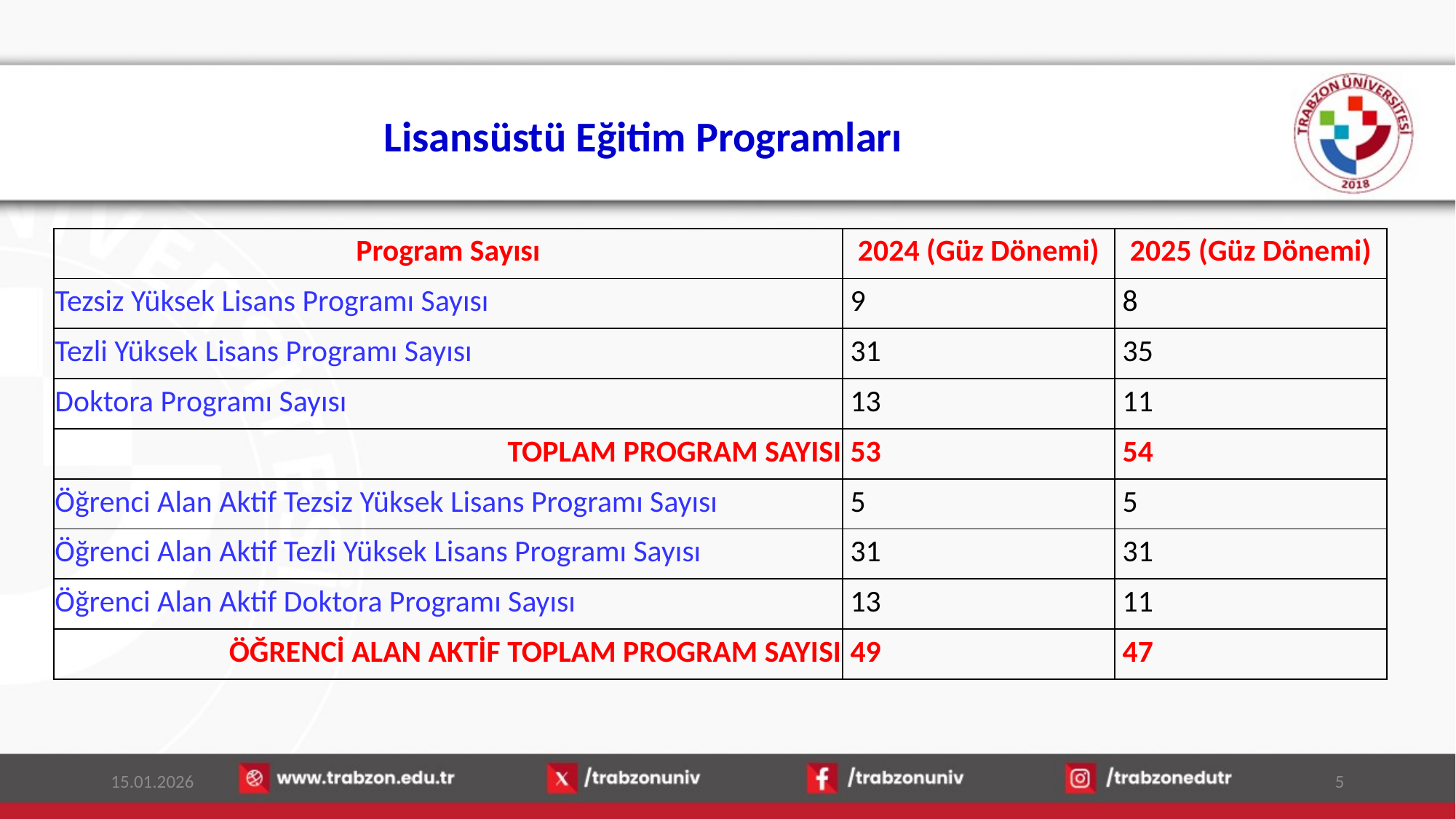

# Lisansüstü Eğitim Programları
| Program Sayısı | 2024 (Güz Dönemi) | 2025 (Güz Dönemi) |
| --- | --- | --- |
| Tezsiz Yüksek Lisans Programı Sayısı | 9 | 8 |
| Tezli Yüksek Lisans Programı Sayısı | 31 | 35 |
| Doktora Programı Sayısı | 13 | 11 |
| TOPLAM PROGRAM SAYISI | 53 | 54 |
| Öğrenci Alan Aktif Tezsiz Yüksek Lisans Programı Sayısı | 5 | 5 |
| Öğrenci Alan Aktif Tezli Yüksek Lisans Programı Sayısı | 31 | 31 |
| Öğrenci Alan Aktif Doktora Programı Sayısı | 13 | 11 |
| ÖĞRENCİ ALAN AKTİF TOPLAM PROGRAM SAYISI | 49 | 47 |
15.01.2026
5